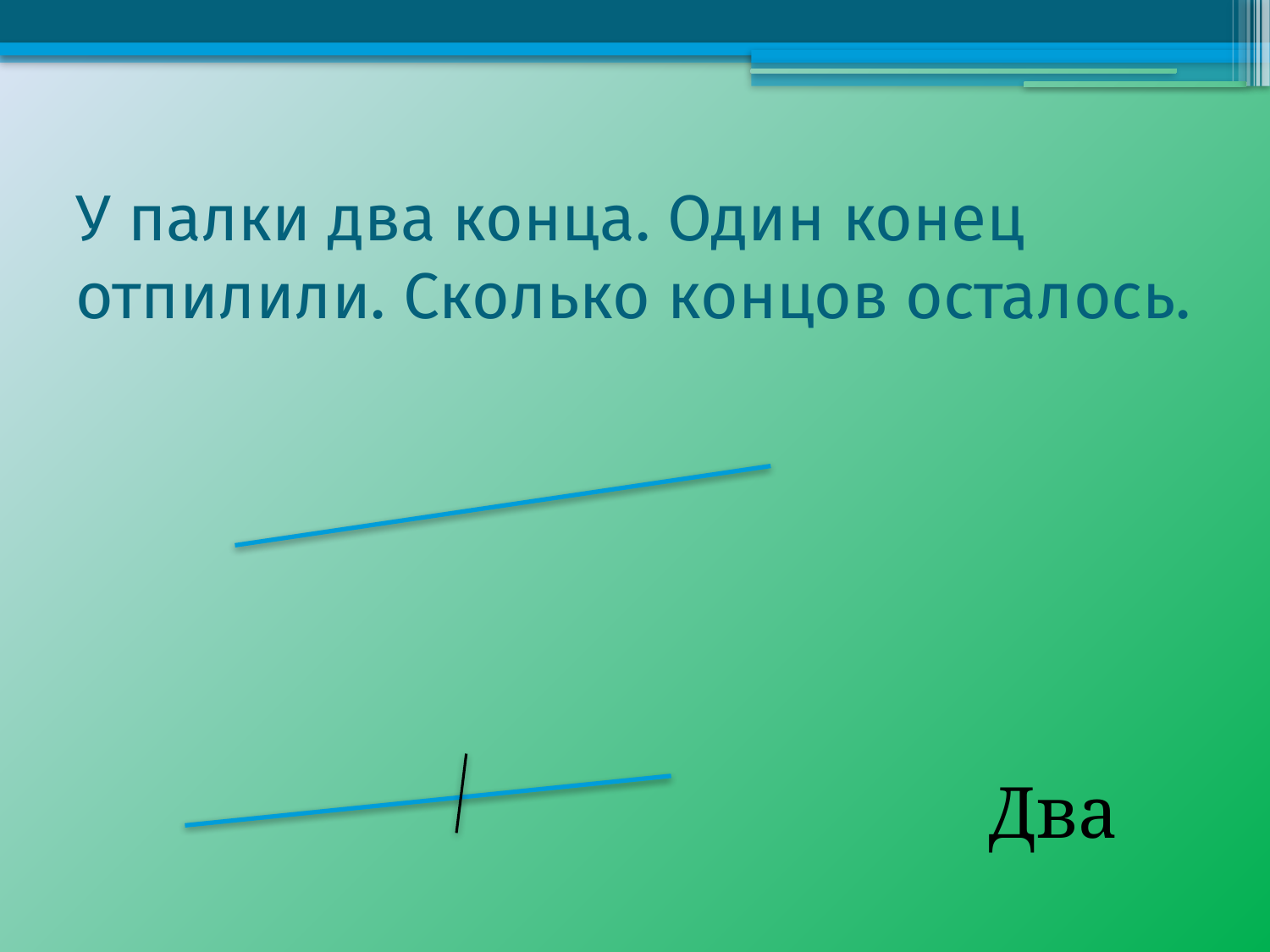

# У палки два конца. Один конец отпилили. Сколько концов осталось.

                                                     Два